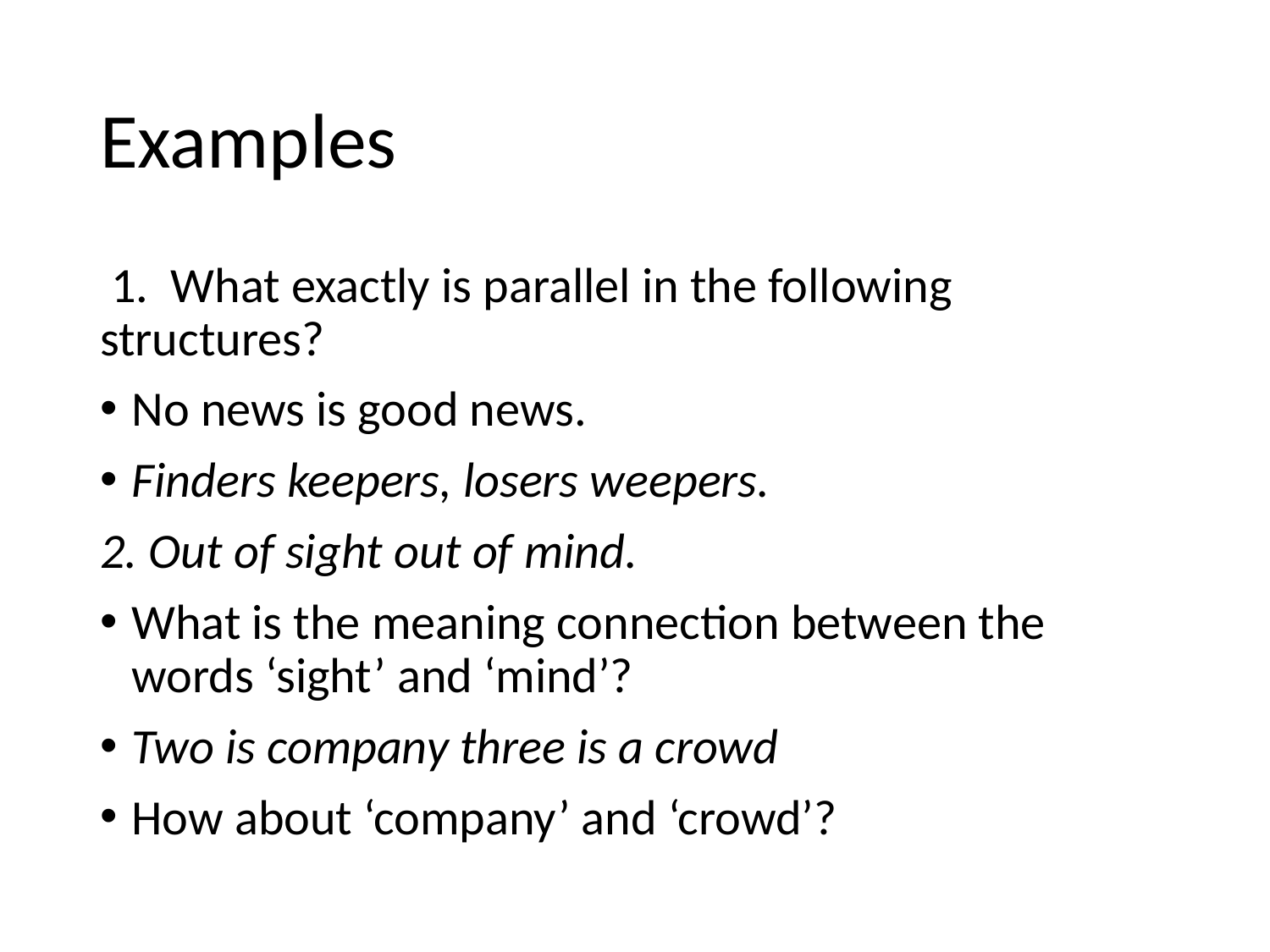

# Examples
 1.  What exactly is parallel in the following structures?
No news is good news.
Finders keepers, losers weepers.
2. Out of sight out of mind.
What is the meaning connection between the words ‘sight’ and ‘mind’?
Two is company three is a crowd
How about ‘company’ and ‘crowd’?